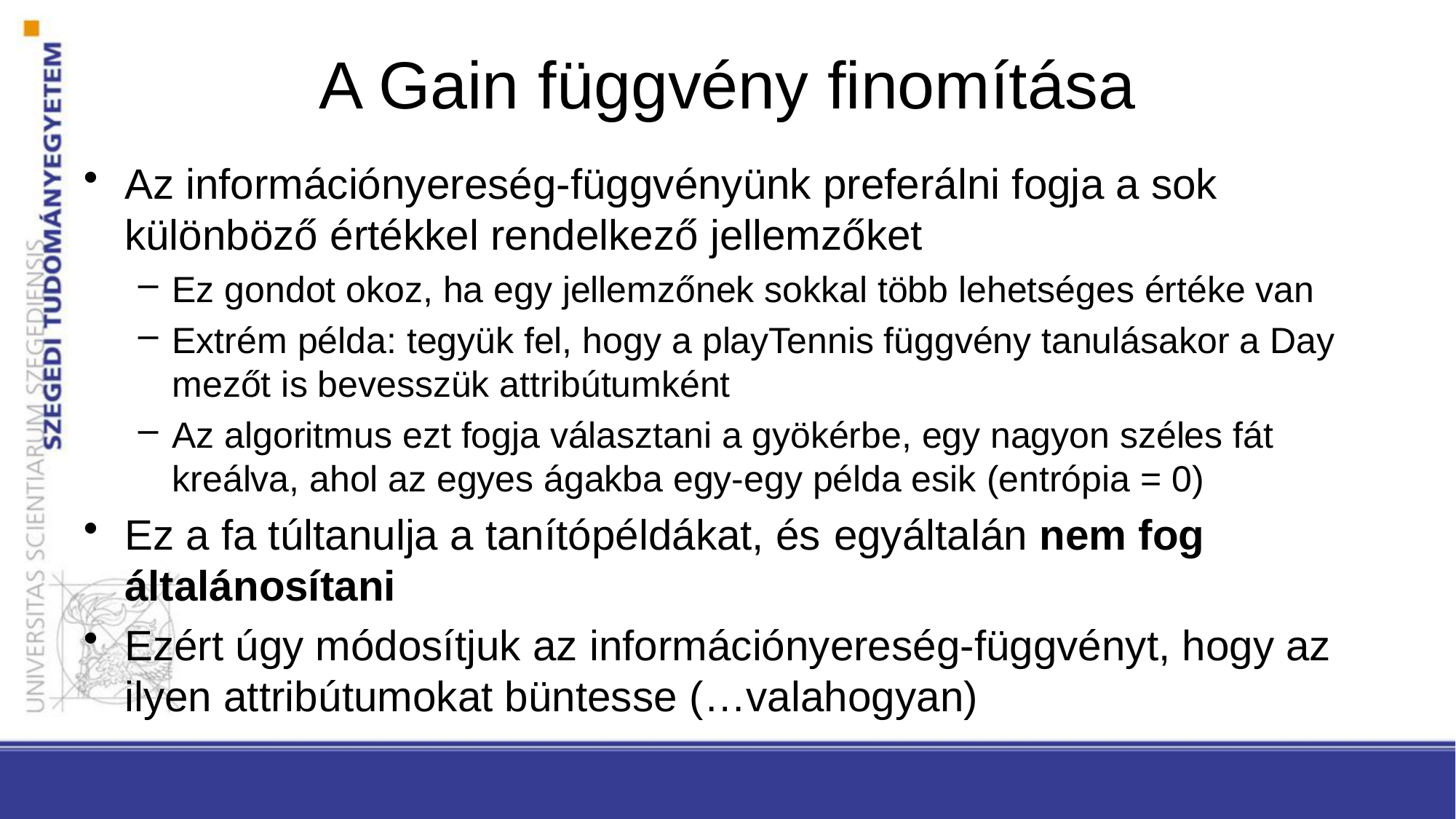

# A Gain függvény finomítása
Az információnyereség-függvényünk preferálni fogja a sok különböző értékkel rendelkező jellemzőket
Ez gondot okoz, ha egy jellemzőnek sokkal több lehetséges értéke van
Extrém példa: tegyük fel, hogy a playTennis függvény tanulásakor a Day mezőt is bevesszük attribútumként
Az algoritmus ezt fogja választani a gyökérbe, egy nagyon széles fát kreálva, ahol az egyes ágakba egy-egy példa esik (entrópia = 0)
Ez a fa túltanulja a tanítópéldákat, és egyáltalán nem fog általánosítani
Ezért úgy módosítjuk az információnyereség-függvényt, hogy az ilyen attribútumokat büntesse (…valahogyan)